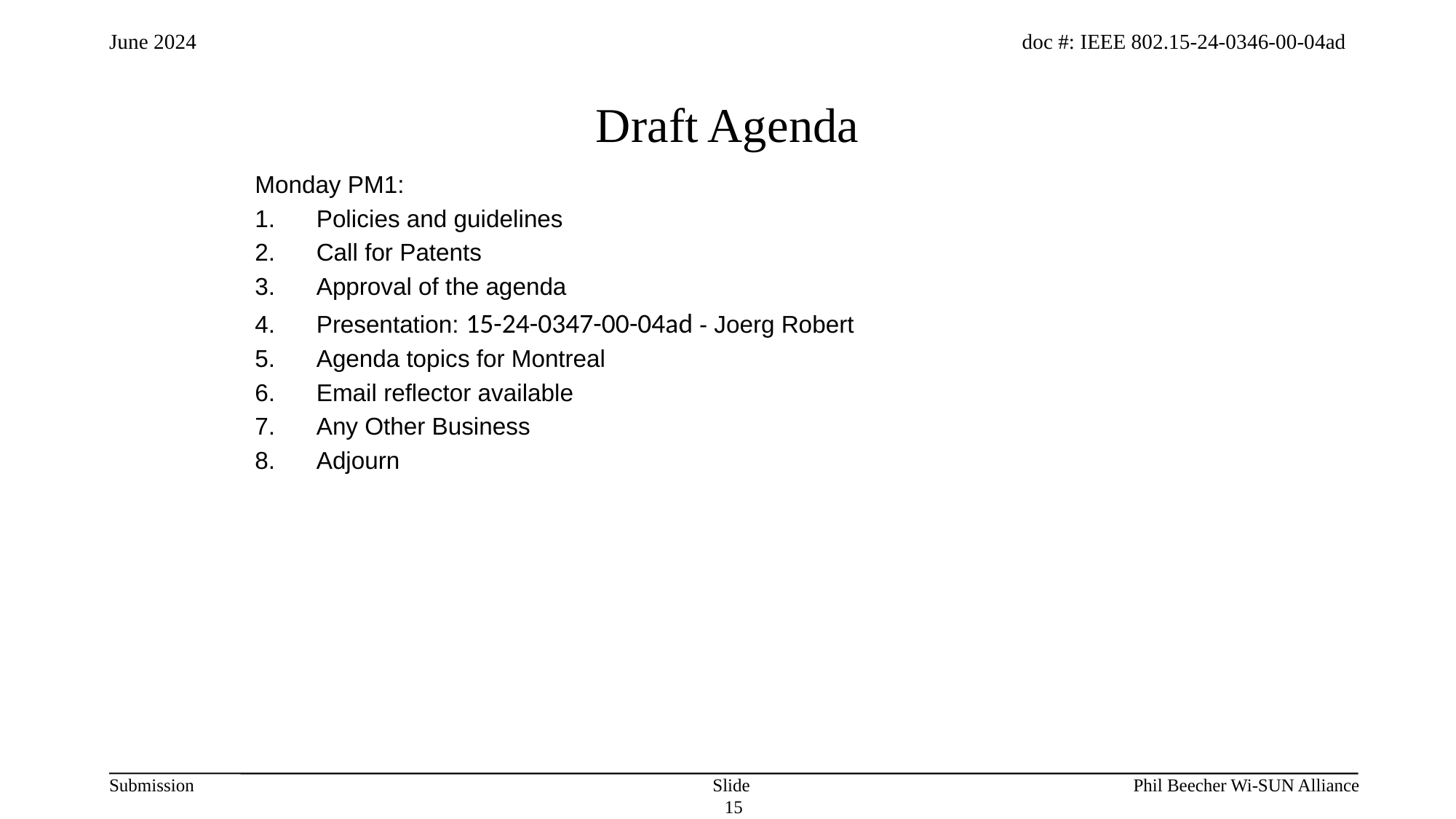

# Draft Agenda
Monday PM1:
Policies and guidelines
Call for Patents
Approval of the agenda
Presentation: 15-24-0347-00-04ad - Joerg Robert
Agenda topics for Montreal
Email reflector available
Any Other Business
Adjourn

Slide 15
Phil Beecher Wi-SUN Alliance